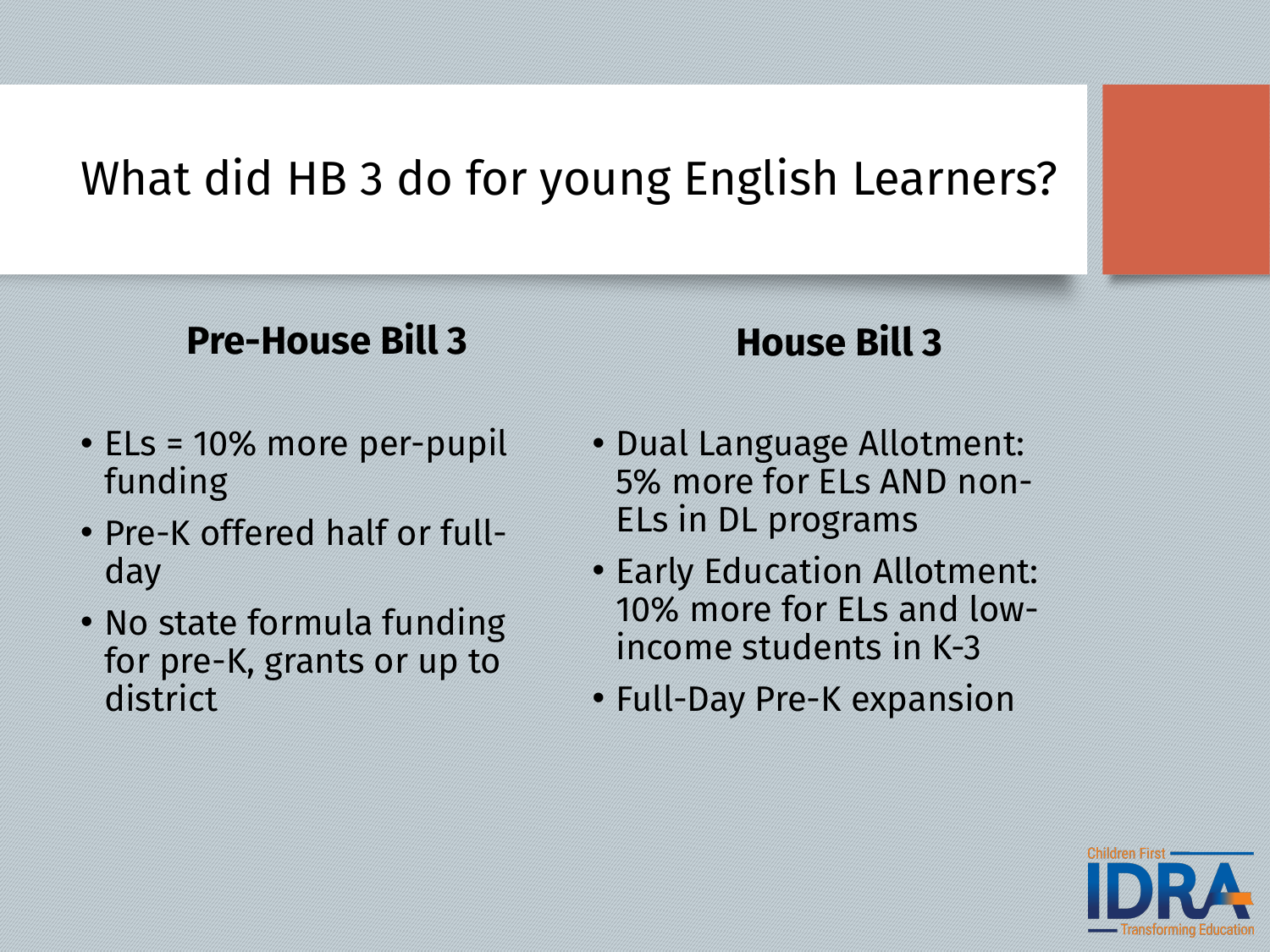

# What did HB 3 do for young English Learners?
Pre-House Bill 3
House Bill 3
ELs = 10% more per-pupil funding
Pre-K offered half or full-day
No state formula funding for pre-K, grants or up to district
Dual Language Allotment: 5% more for ELs AND non-ELs in DL programs
Early Education Allotment: 10% more for ELs and low-income students in K-3
Full-Day Pre-K expansion